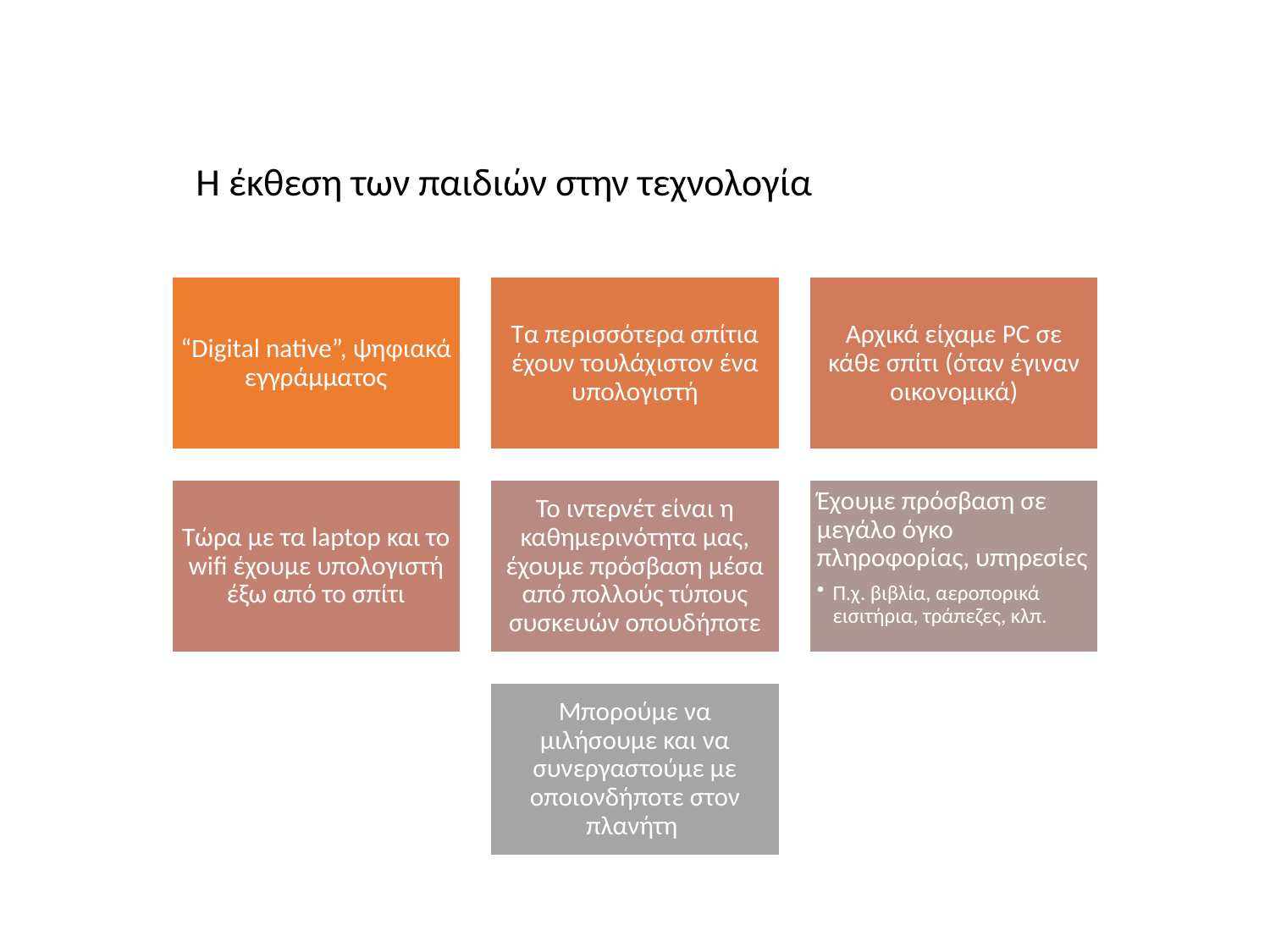

# Η έκθεση των παιδιών στην τεχνολογία
“Digital native”, ψηφιακά εγγράμματος
Τα περισσότερα σπίτια έχουν τουλάχιστον ένα υπολογιστή
Αρχικά είχαμε PC σε κάθε σπίτι (όταν έγιναν οικονομικά)
Τώρα με τα laptop και το wifi έχουμε υπολογιστή έξω από το σπίτι
Το ιντερνέτ είναι η καθημερινότητα μας, έχουμε πρόσβαση μέσα από πολλούς τύπους συσκευών οπουδήποτε
Έχουμε πρόσβαση σε μεγάλο όγκο πληροφορίας, υπηρεσίες
Π.χ. βιβλία, αεροπορικά εισιτήρια, τράπεζες, κλπ.
Μπορούμε να μιλήσουμε και να συνεργαστούμε με οποιονδήποτε στον πλανήτη